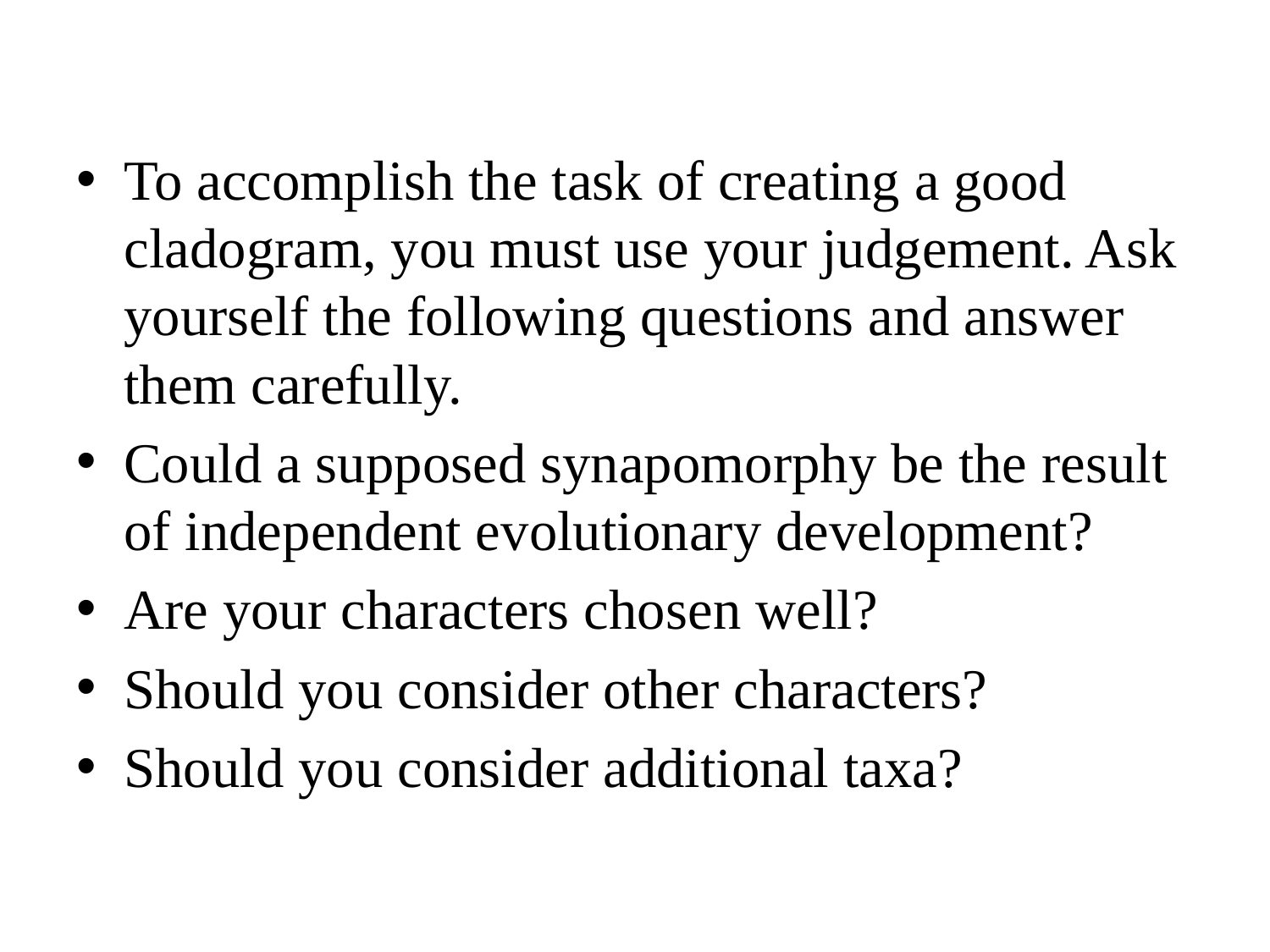

To accomplish the task of creating a good cladogram, you must use your judgement. Ask yourself the following questions and answer them carefully.
Could a supposed synapomorphy be the result of independent evolutionary development?
Are your characters chosen well?
Should you consider other characters?
Should you consider additional taxa?